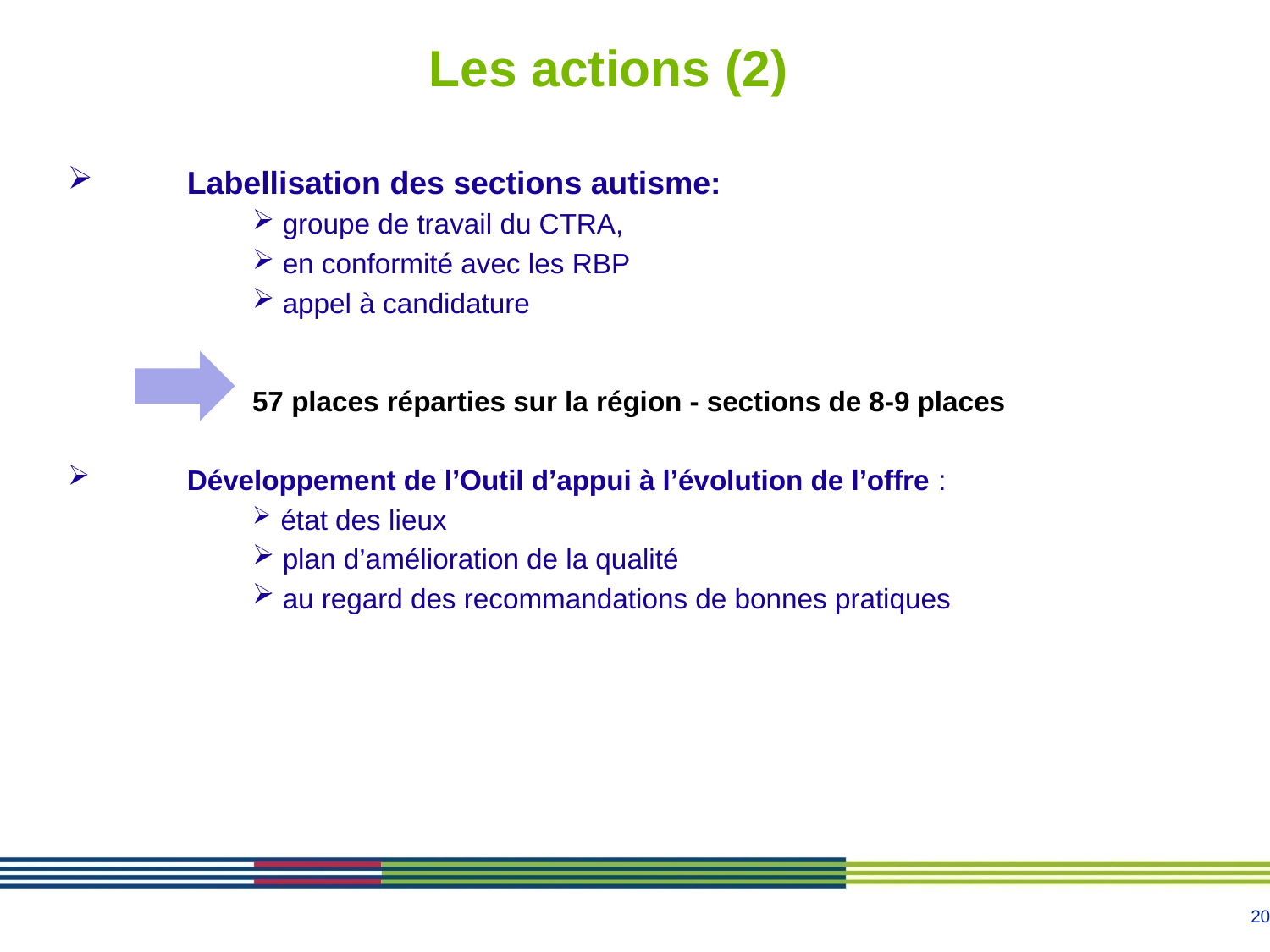

# Les actions (2)
Labellisation des sections autisme:
 groupe de travail du CTRA,
 en conformité avec les RBP
 appel à candidature

57 places réparties sur la région - sections de 8-9 places

Développement de l’Outil d’appui à l’évolution de l’offre :
 état des lieux
 plan d’amélioration de la qualité
 au regard des recommandations de bonnes pratiques